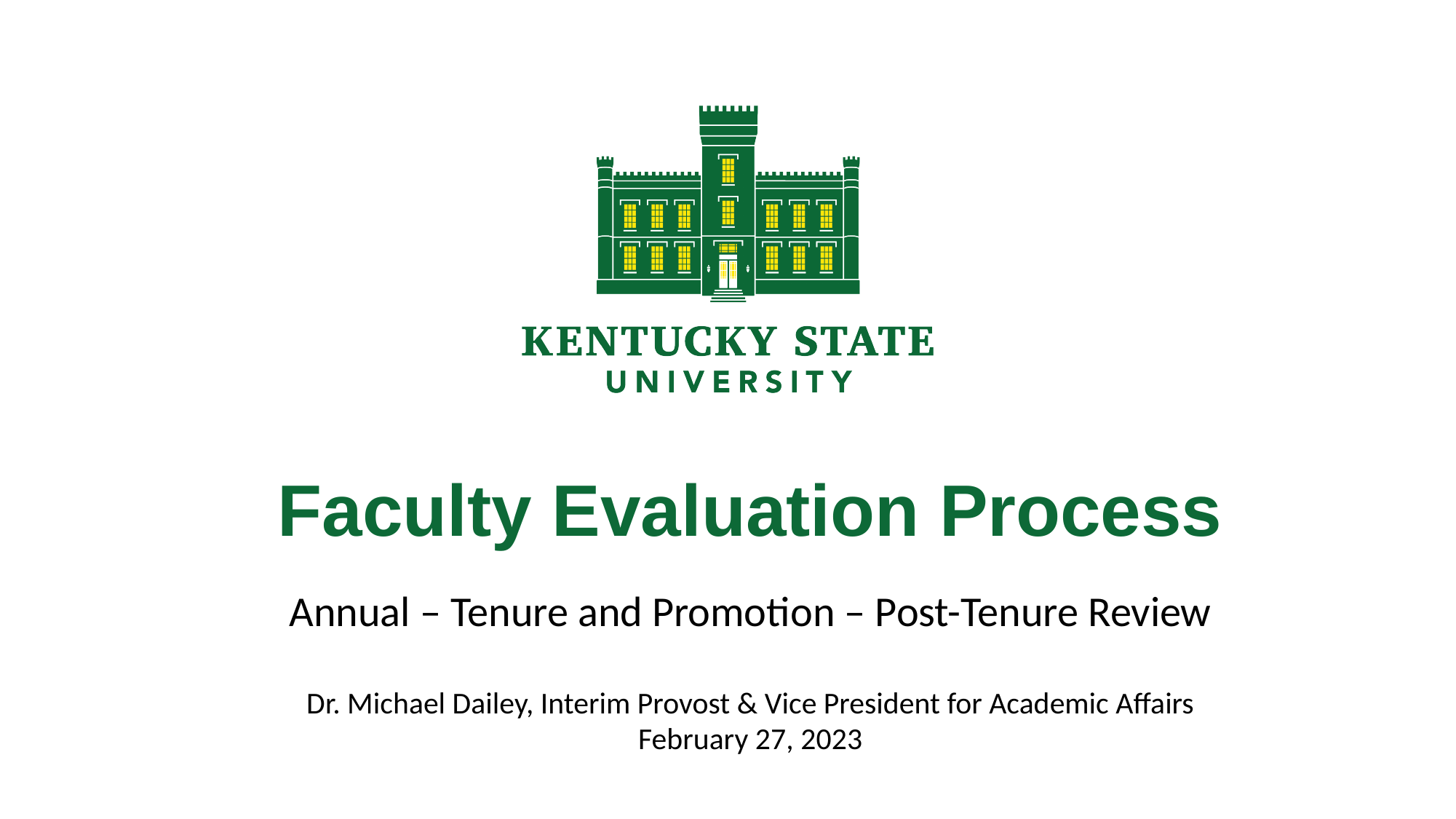

Faculty Evaluation Process
Annual – Tenure and Promotion – Post-Tenure Review
Dr. Michael Dailey, Interim Provost & Vice President for Academic Affairs
February 27, 2023